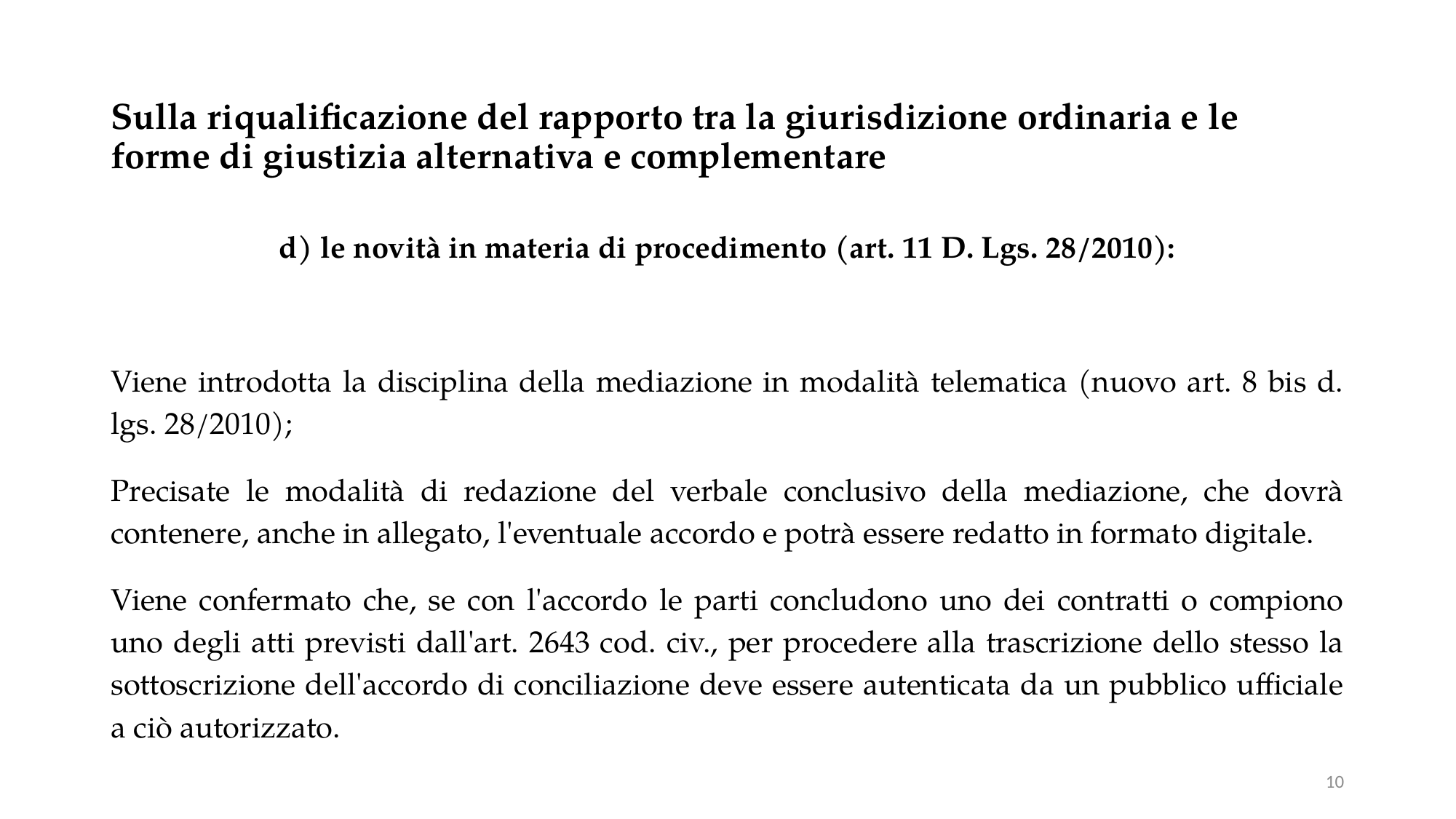

# Sulla riqualificazione del rapporto tra la giurisdizione ordinaria e le forme di giustizia alternativa e complementare
d) le novità in materia di procedimento (art. 11 D. Lgs. 28/2010):

Viene introdotta la disciplina della mediazione in modalità telematica (nuovo art. 8 bis d. lgs. 28/2010);
Precisate le modalità di redazione del verbale conclusivo della mediazione, che dovrà contenere, anche in allegato, l'eventuale accordo e potrà essere redatto in formato digitale.
Viene confermato che, se con l'accordo le parti concludono uno dei contratti o compiono uno degli atti previsti dall'art. 2643 cod. civ., per procedere alla trascrizione dello stesso la sottoscrizione dell'accordo di conciliazione deve essere autenticata da un pubblico ufficiale a ciò autorizzato.
10